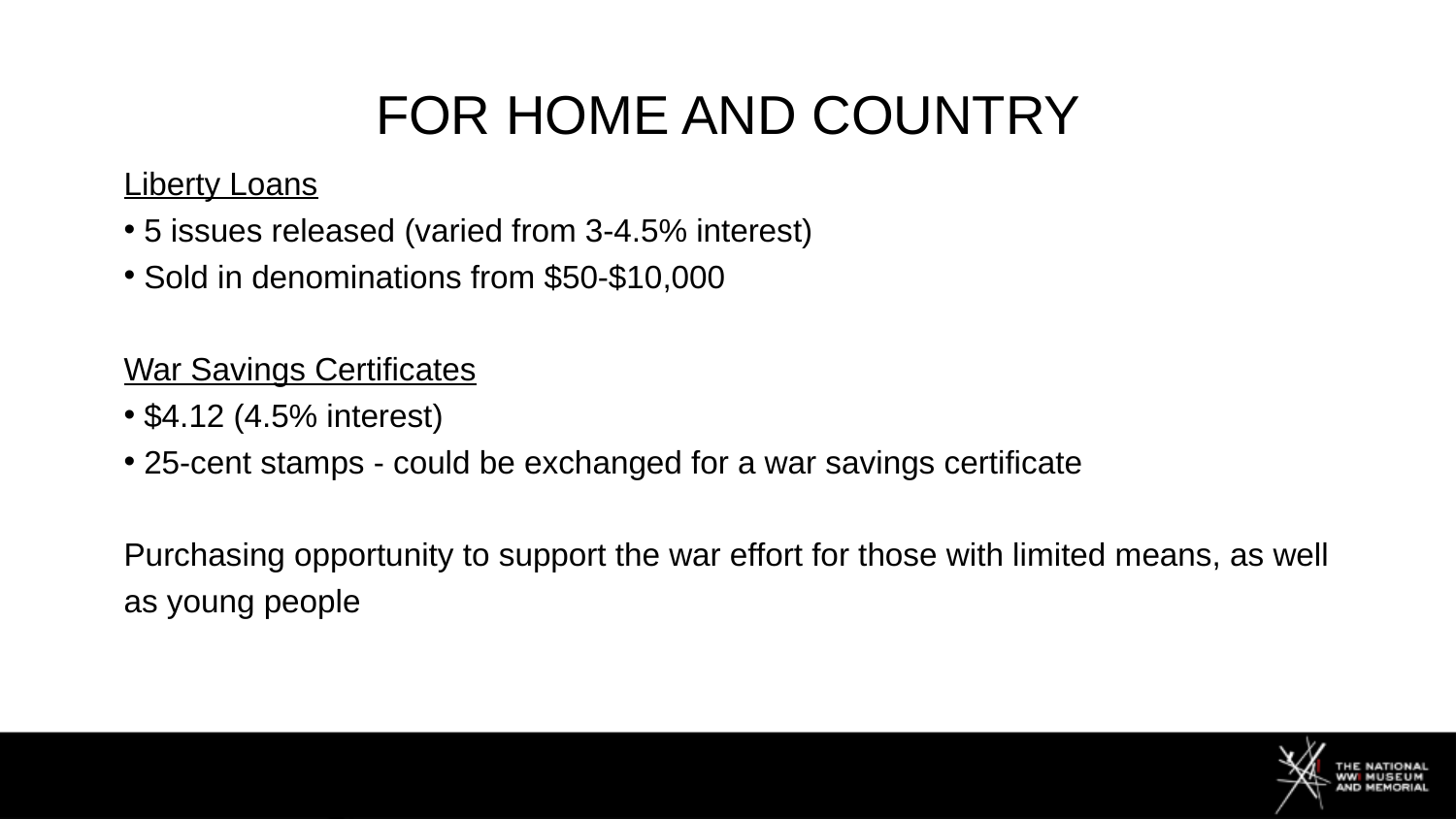

# For home and country
Liberty Loans
 5 issues released (varied from 3-4.5% interest)
 Sold in denominations from $50-$10,000

War Savings Certificates
 $4.12 (4.5% interest)
 25-cent stamps - could be exchanged for a war savings certificate

Purchasing opportunity to support the war effort for those with limited means, as well as young people